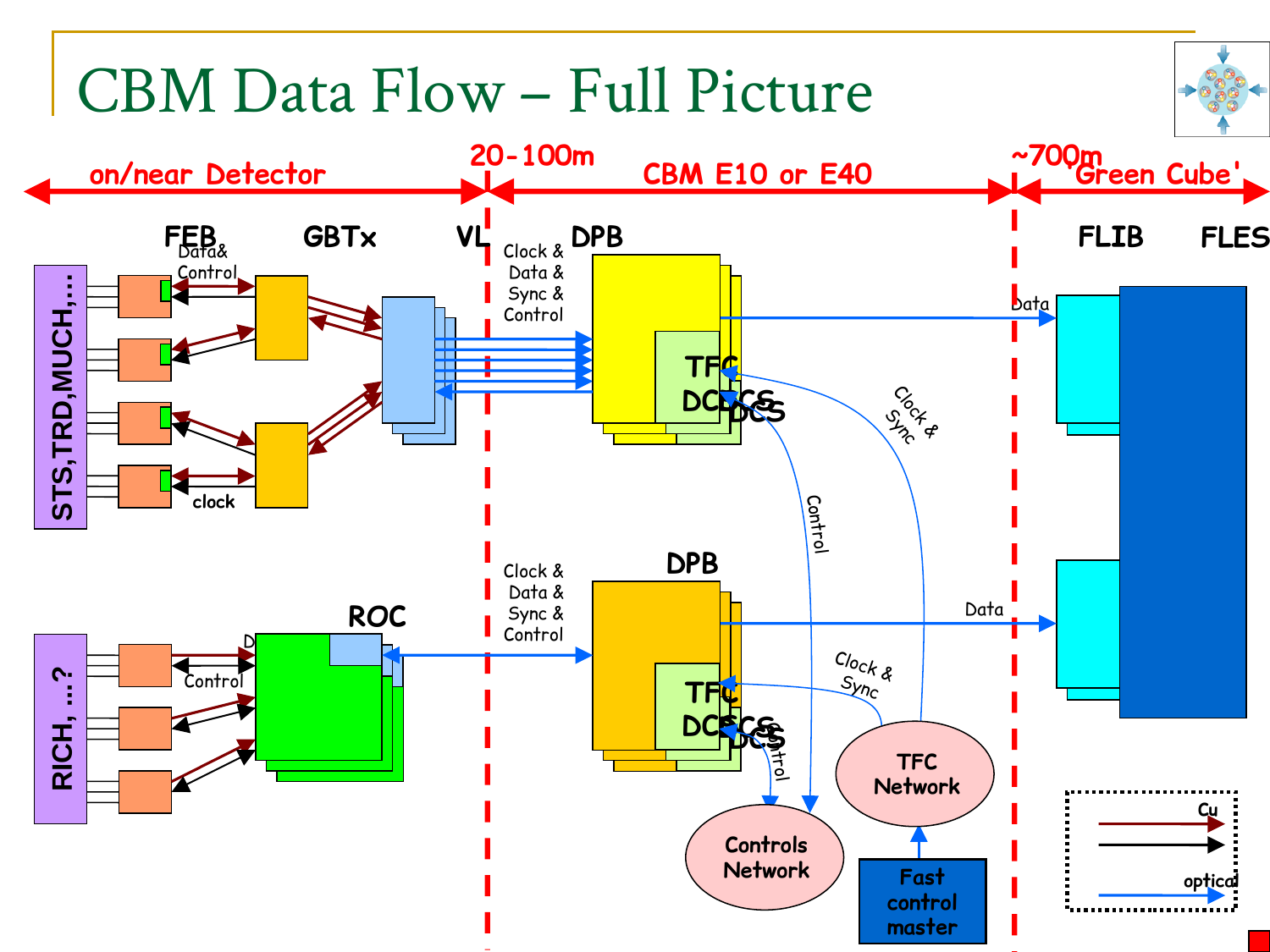

# CBM Data Flow – Full Picture

20-100m
~700m
on/near Detector
CBM E10 or E40
'Green Cube'
DPB
FEB
GBTx
VL
FLIB
FLES
Data&
Control
Clock &
Data &
Sync &
Control

TFC
DCS

DCS

DCS

Data

STS,TRD,MUCH,…

Clock &
 Sync

clock

Control
DPB
Clock &
Data &
Sync &
Control

TFC
DCS
ROC

DCS
Data

DCS

Data

Clock &
 Sync

Control

RICH, ...?

TFC
Network

Control

Cu

optical

Controls
Network

Fast
control
master

10 April 2014
2
23rd CBM Week  -- Walter F.J. Müller, GSI